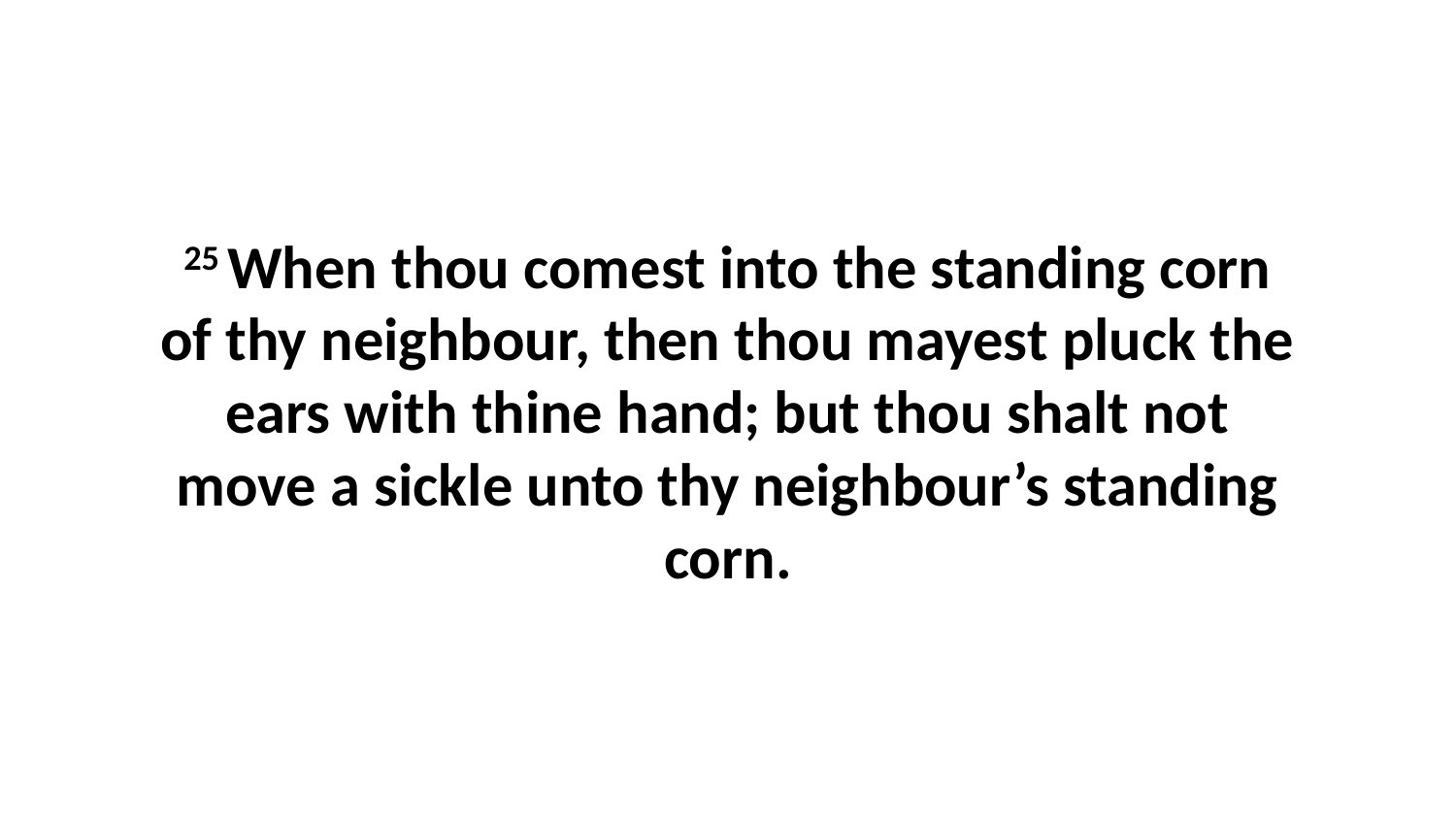

25 When thou comest into the standing corn of thy neighbour, then thou mayest pluck the ears with thine hand; but thou shalt not move a sickle unto thy neighbour’s standing corn.